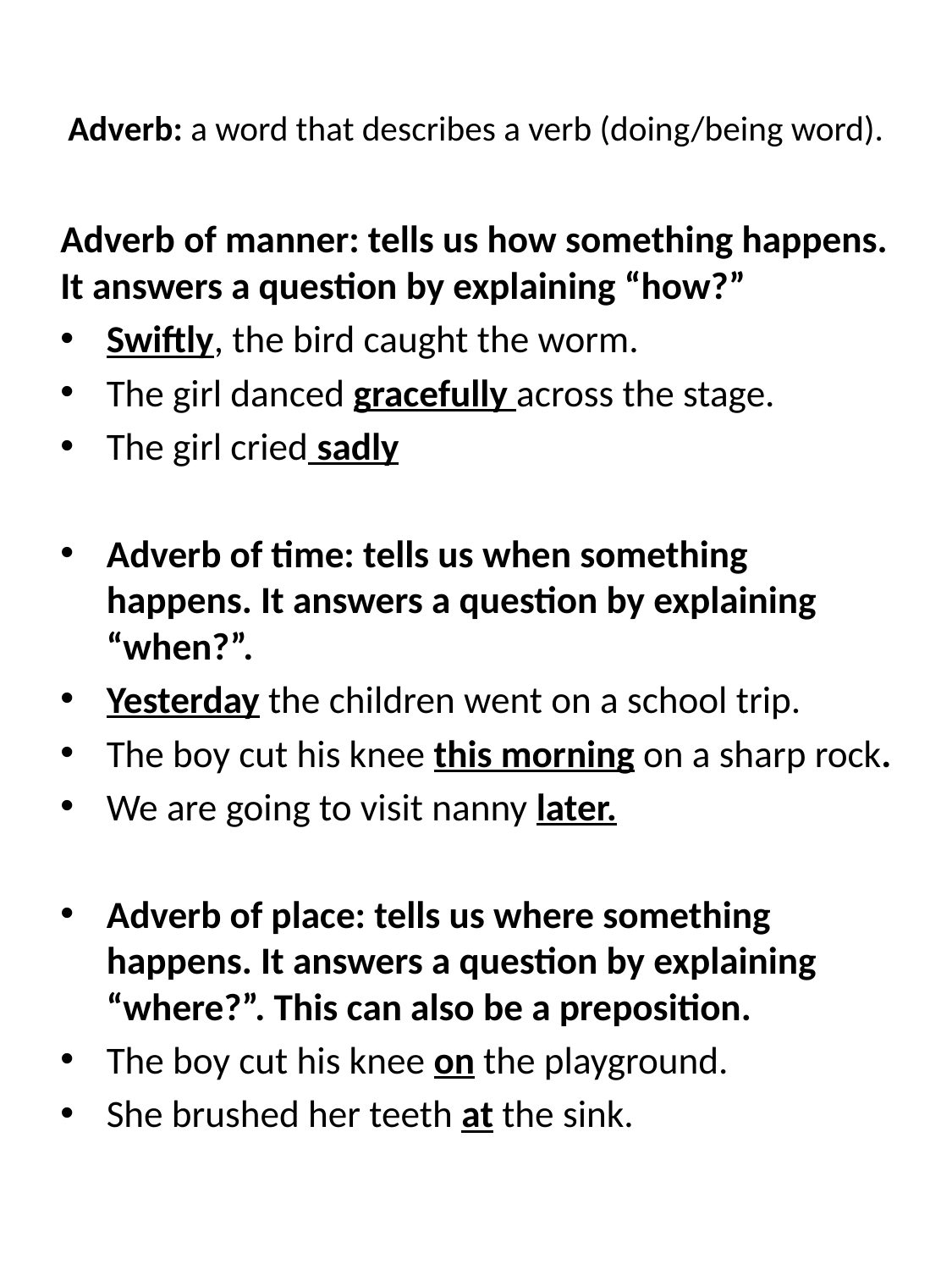

# Adverb: a word that describes a verb (doing/being word).
Adverb of manner: tells us how something happens. It answers a question by explaining “how?”
Swiftly, the bird caught the worm.
The girl danced gracefully across the stage.
The girl cried sadly

Adverb of time: tells us when something happens. It answers a question by explaining “when?”.
Yesterday the children went on a school trip.
The boy cut his knee this morning on a sharp rock.
We are going to visit nanny later.

Adverb of place: tells us where something happens. It answers a question by explaining “where?”. This can also be a preposition.
The boy cut his knee on the playground.
She brushed her teeth at the sink.